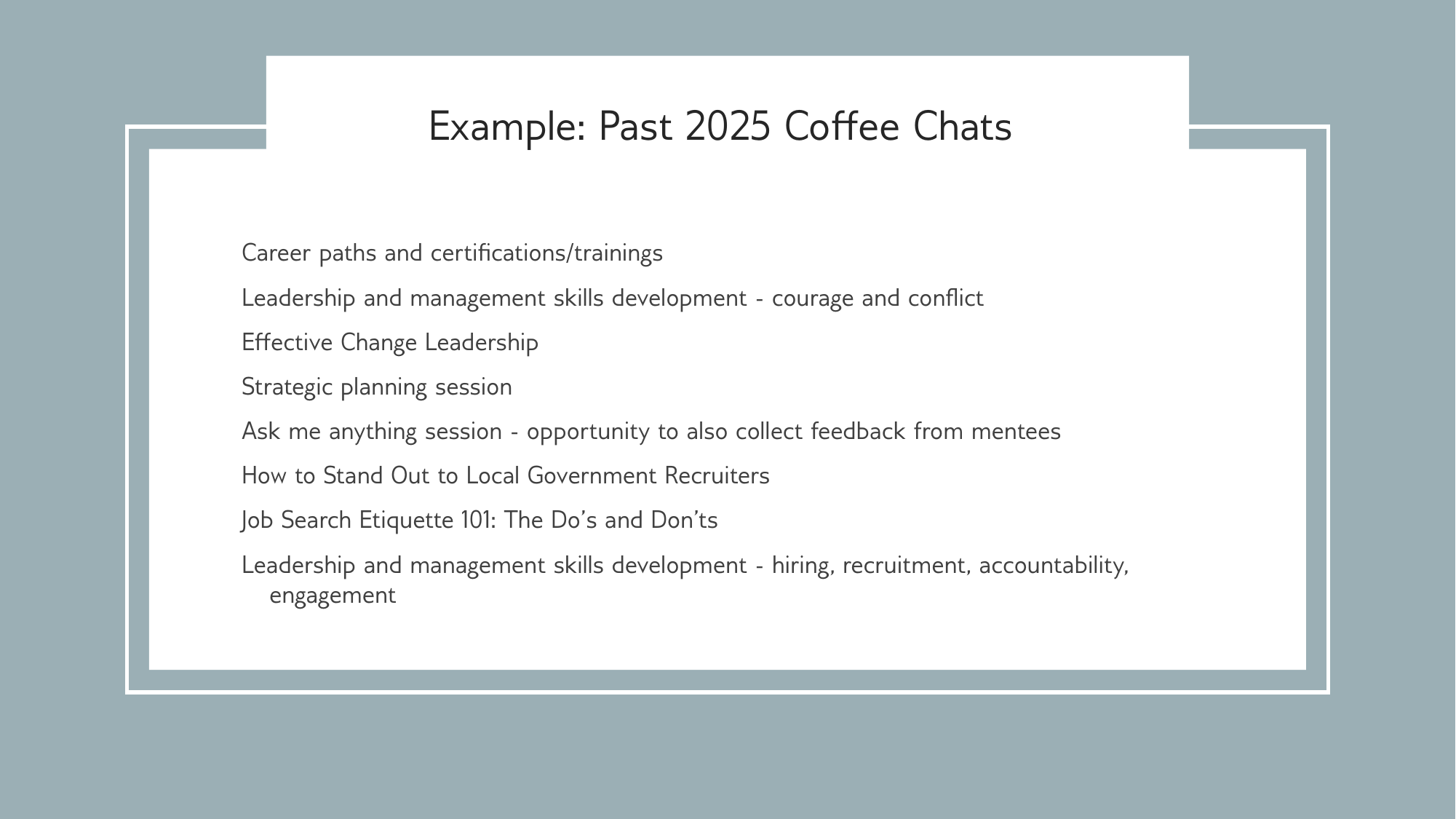

# Example: Past 2025 Coffee Chats

Career paths and certifications/trainings
Leadership and management skills development - courage and conflict
Effective Change Leadership
Strategic planning session
Ask me anything session - opportunity to also collect feedback from mentees
How to Stand Out to Local Government Recruiters
Job Search Etiquette 101: The Do’s and Don’ts
Leadership and management skills development - hiring, recruitment, accountability, engagement